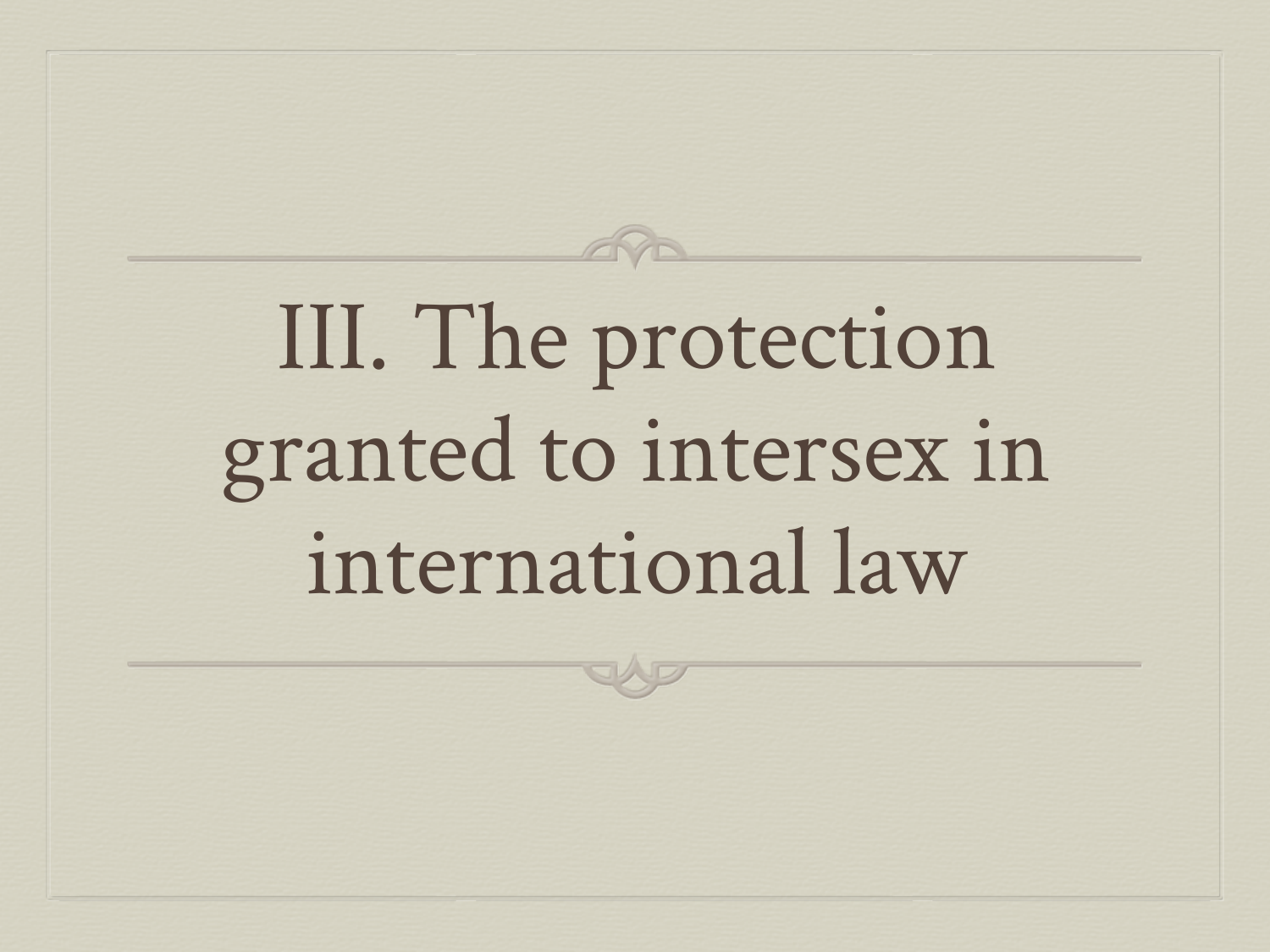

# III. The protection granted to intersex in international law